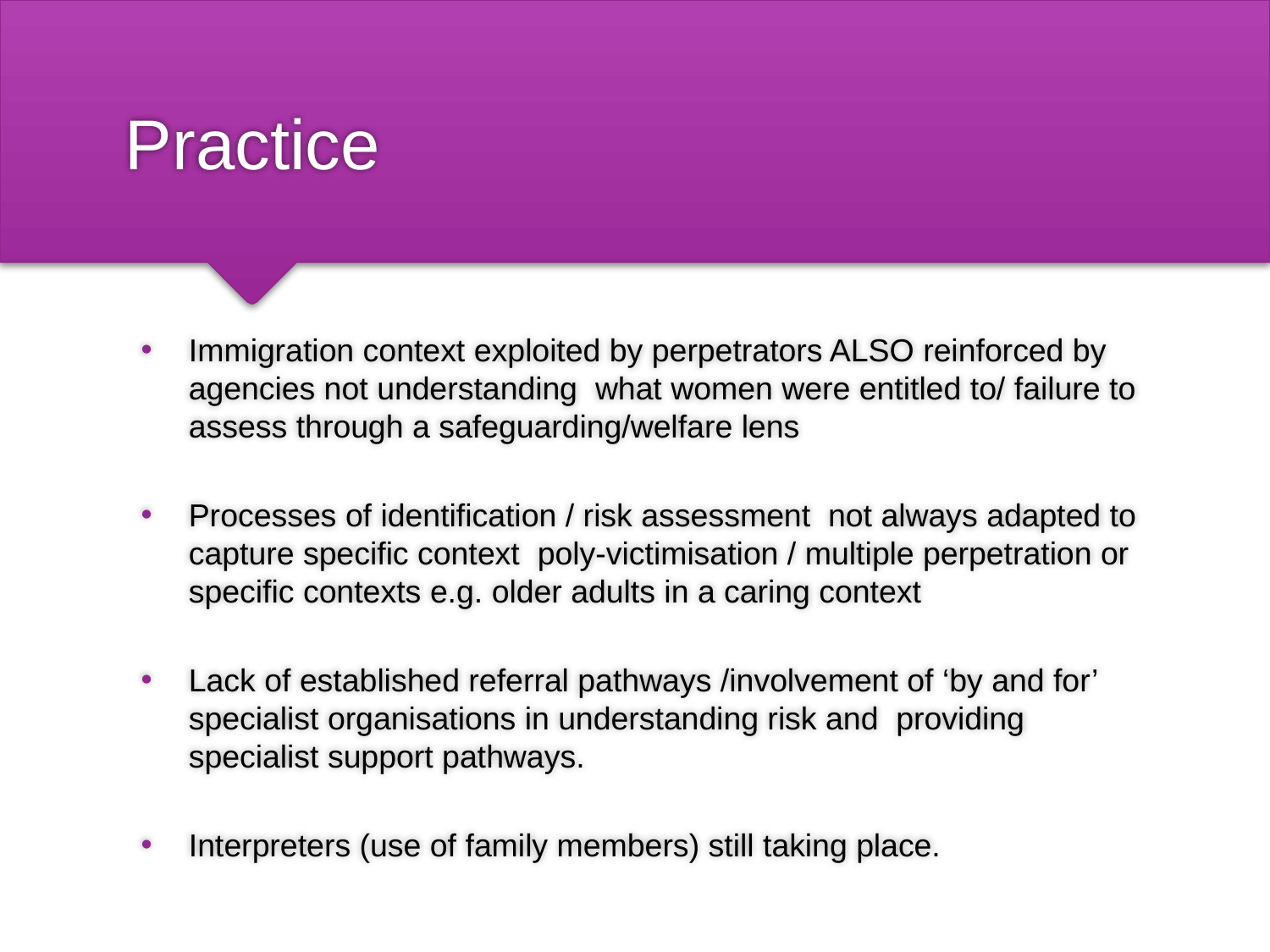

# Practice

Immigration context exploited by perpetrators ALSO reinforced by agencies not understanding  what women were entitled to/ failure to assess through a safeguarding/welfare lens

Processes of identification / risk assessment  not always adapted to capture specific context  poly-victimisation / multiple perpetration or specific contexts e.g. older adults in a caring context

Lack of established referral pathways /involvement of ‘by and for’ specialist organisations in understanding risk and  providing specialist support pathways.

Interpreters (use of family members) still taking place.